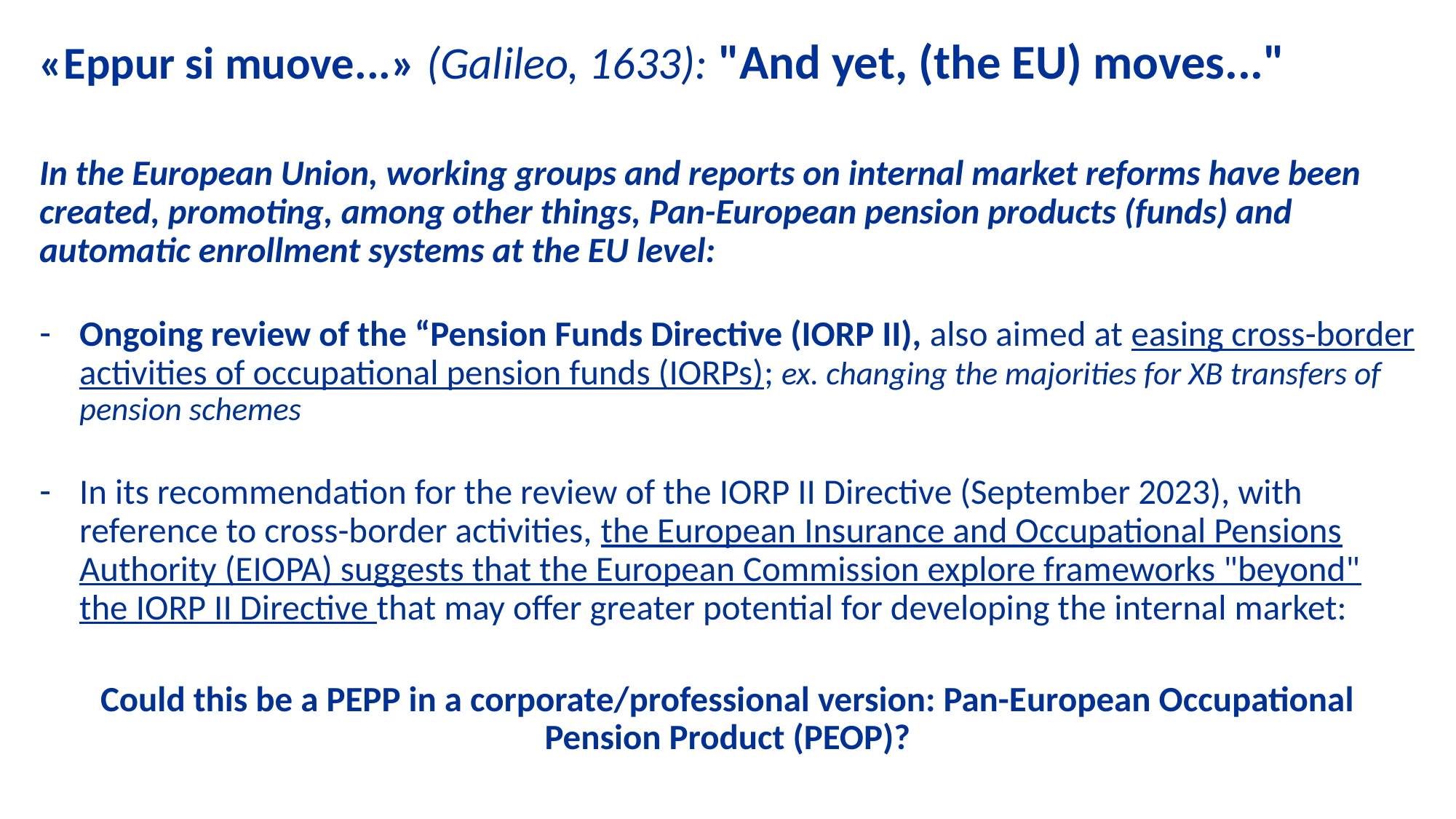

«Eppur si muove...» (Galileo, 1633): "And yet, (the EU) moves..."

In the European Union, working groups and reports on internal market reforms have been created, promoting, among other things, Pan-European pension products (funds) and automatic enrollment systems at the EU level:

Ongoing review of the “Pension Funds Directive (IORP II), also aimed at easing cross-border activities of occupational pension funds (IORPs); ex. changing the majorities for XB transfers of pension schemes

In its recommendation for the review of the IORP II Directive (September 2023), with reference to cross-border activities, the European Insurance and Occupational Pensions Authority (EIOPA) suggests that the European Commission explore frameworks "beyond" the IORP II Directive that may offer greater potential for developing the internal market:
Could this be a PEPP in a corporate/professional version: Pan-European Occupational Pension Product (PEOP)?